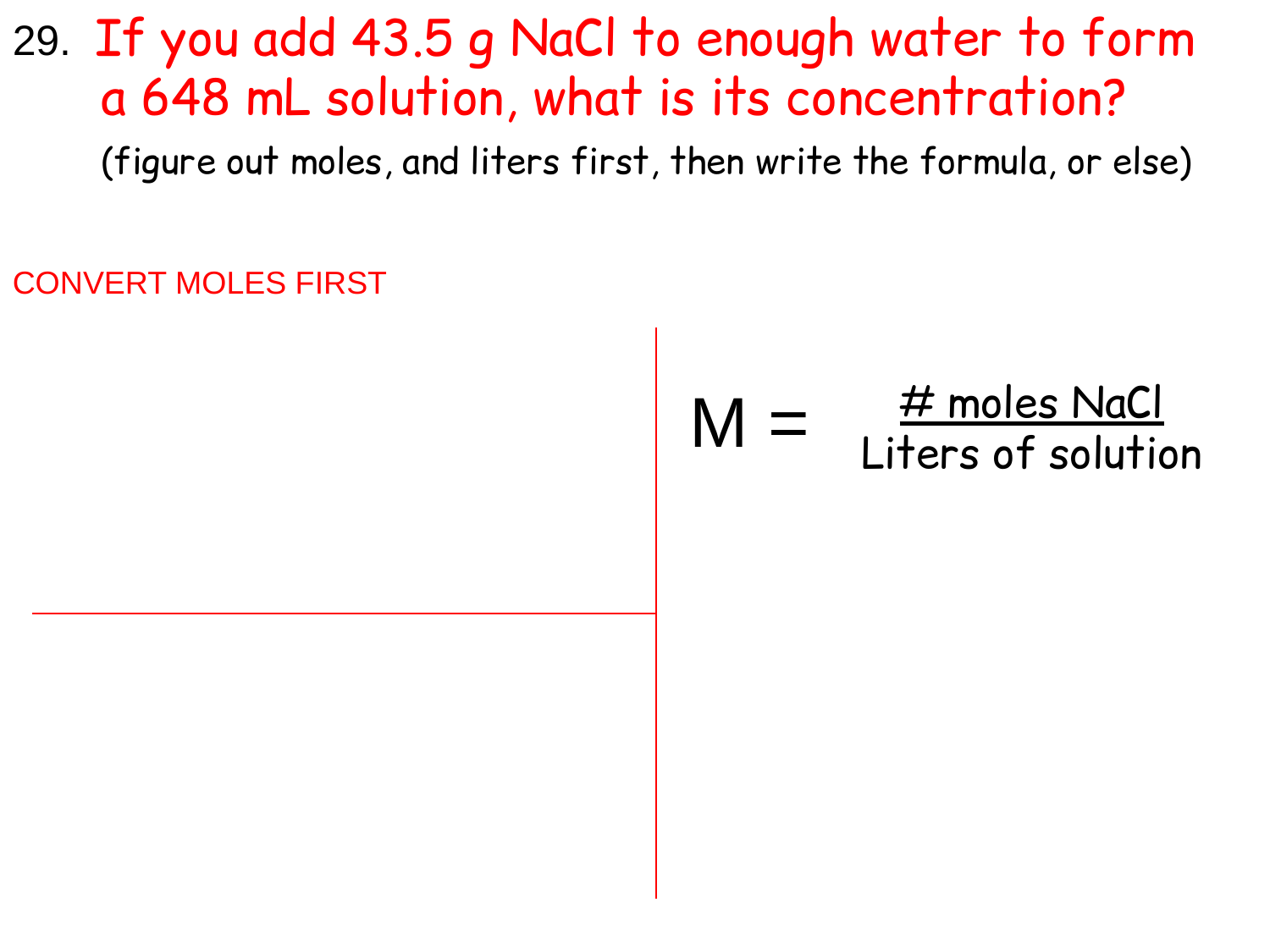

29.  If you add 43.5 g NaCl to enough water to form
      a 648 mL solution, what is its concentration?
      (figure out moles, and liters first, then write the formula, or else)

CONVERT MOLES FIRST

# moles NaCl Liters of solution
M =